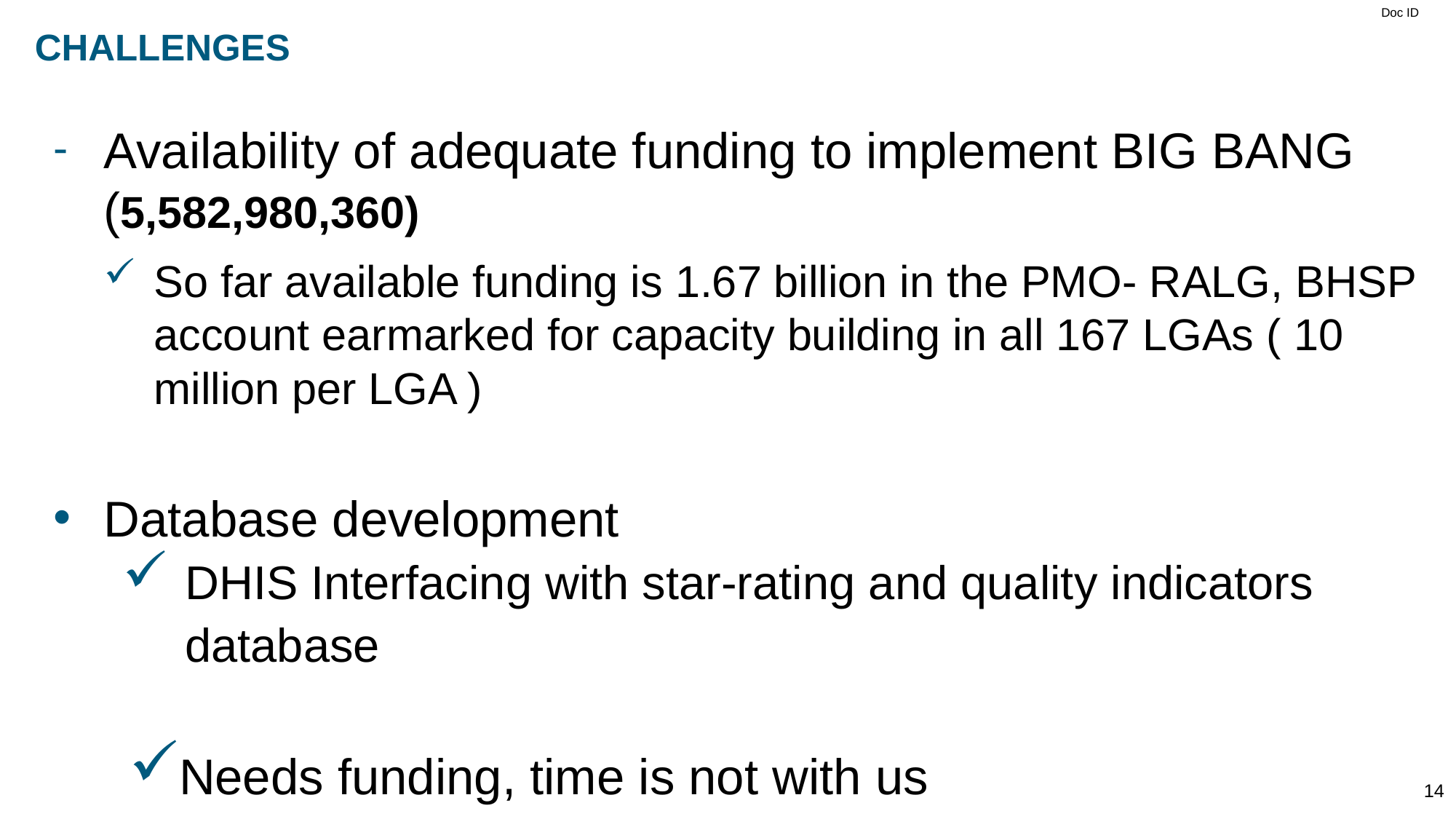

# CHALLENGES
Availability of adequate funding to implement BIG BANG (5,582,980,360)
So far available funding is 1.67 billion in the PMO- RALG, BHSP account earmarked for capacity building in all 167 LGAs ( 10 million per LGA )

Database development
DHIS Interfacing with star-rating and quality indicators database

Needs funding, time is not with us
14